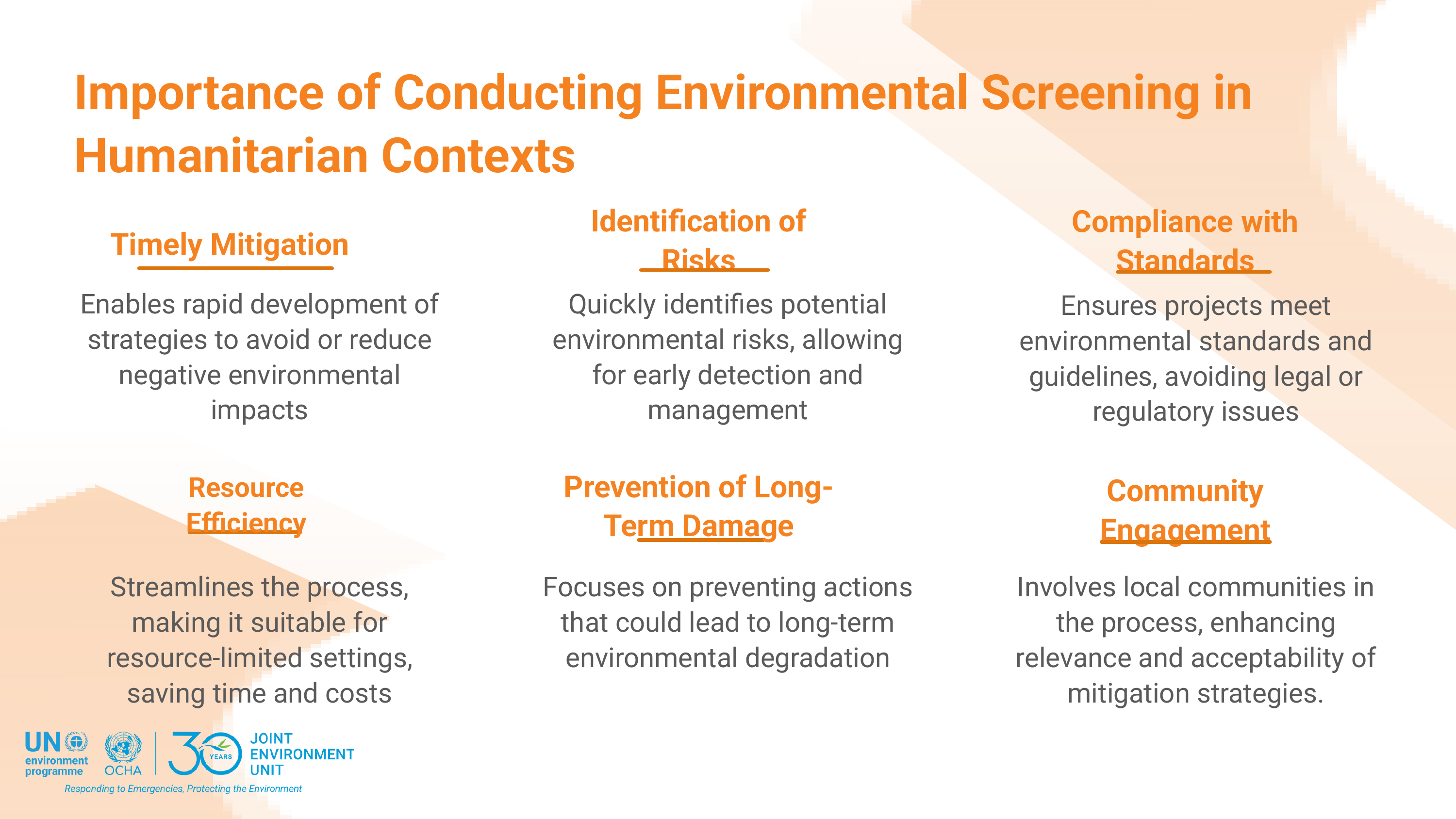

Importance of Conducting Environmental Screening in Humanitarian Contexts
Identification of Risks

Compliance with Standards
Timely Mitigation

Enables rapid development of strategies to avoid or reduce negative environmental impacts
Quickly identifies potential environmental risks, allowing for early detection and management
Ensures projects meet environmental standards and guidelines, avoiding legal or regulatory issues

Prevention of Long-Term Damage
Resource Efficiency
Community Engagement

Streamlines the process, making it suitable for resource-limited settings, saving time and costs
Focuses on preventing actions that could lead to long-term environmental degradation
Involves local communities in the process, enhancing relevance and acceptability of mitigation strategies.